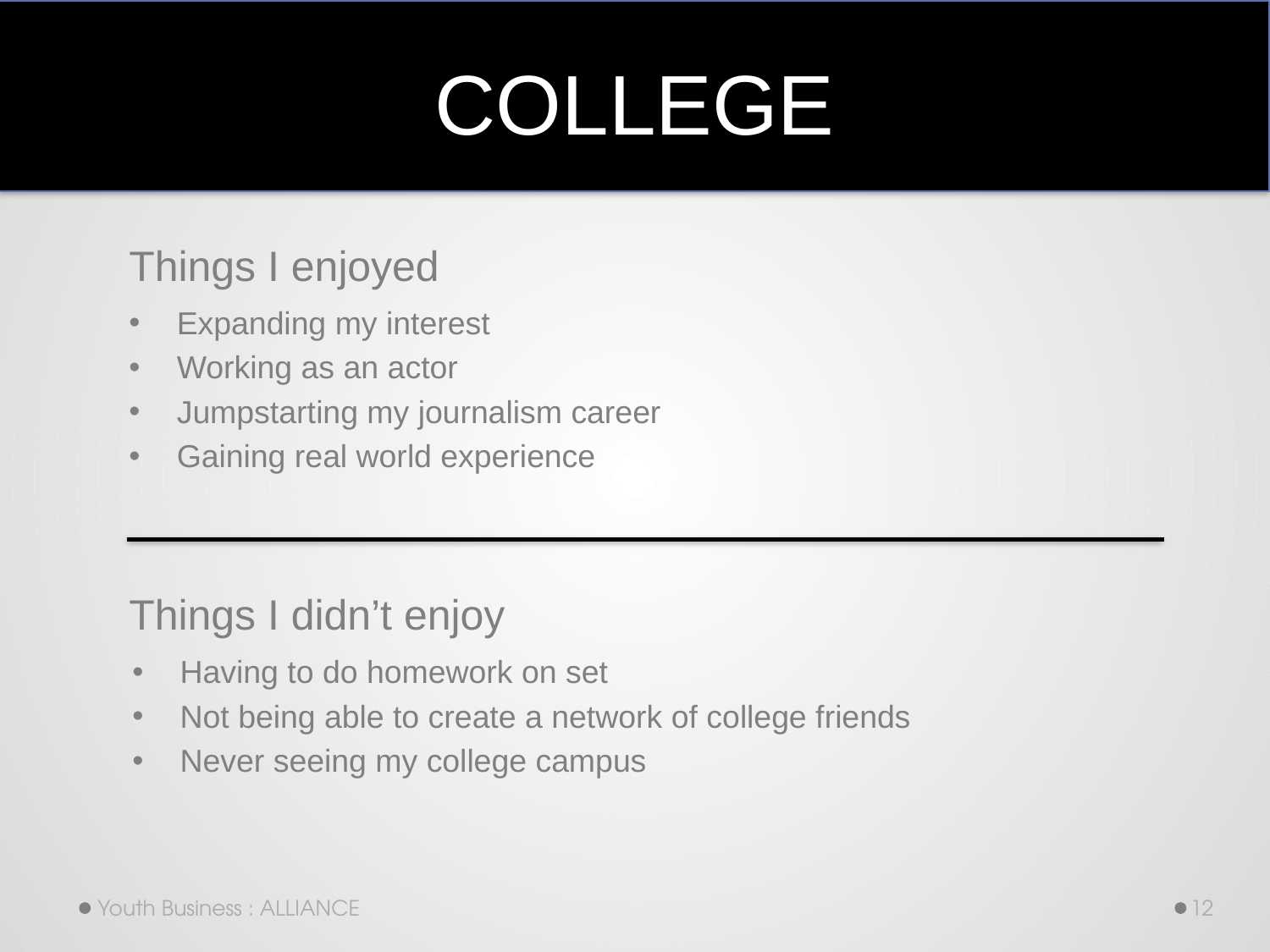

# college
Things I enjoyed
Expanding my interest
Working as an actor
Jumpstarting my journalism career
Gaining real world experience

Things I didn’t enjoy
Having to do homework on set
Not being able to create a network of college friends
Never seeing my college campus
Youth Business : ALLIANCE
12